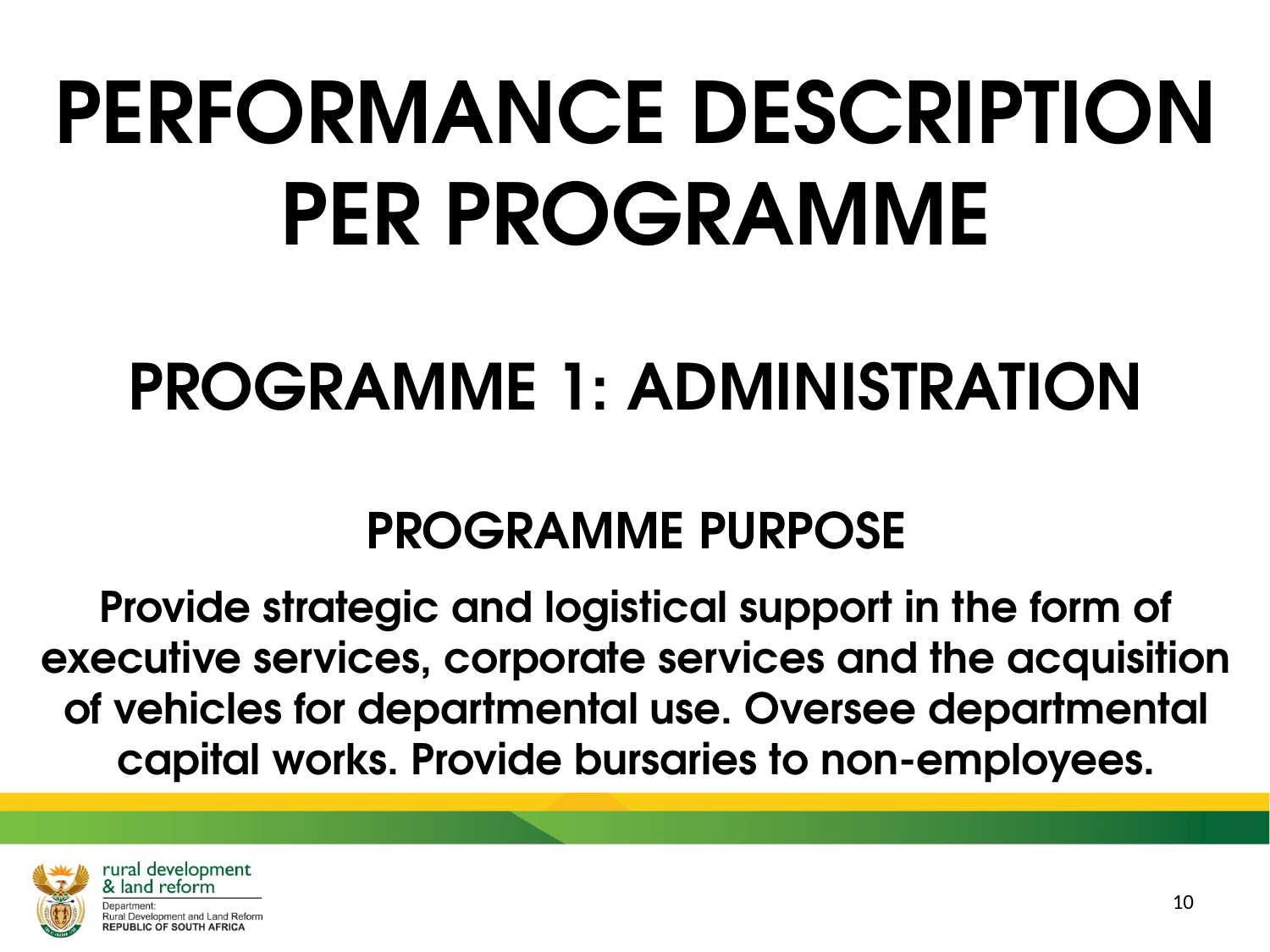

PERFORMANCE DESCRIPTION PER PROGRAMME
PROGRAMME 1: ADMINISTRATION
PROGRAMME PURPOSE
Provide strategic and logistical support in the form of executive services, corporate services and the acquisition of vehicles for departmental use. Oversee departmental capital works. Provide bursaries to non-employees.